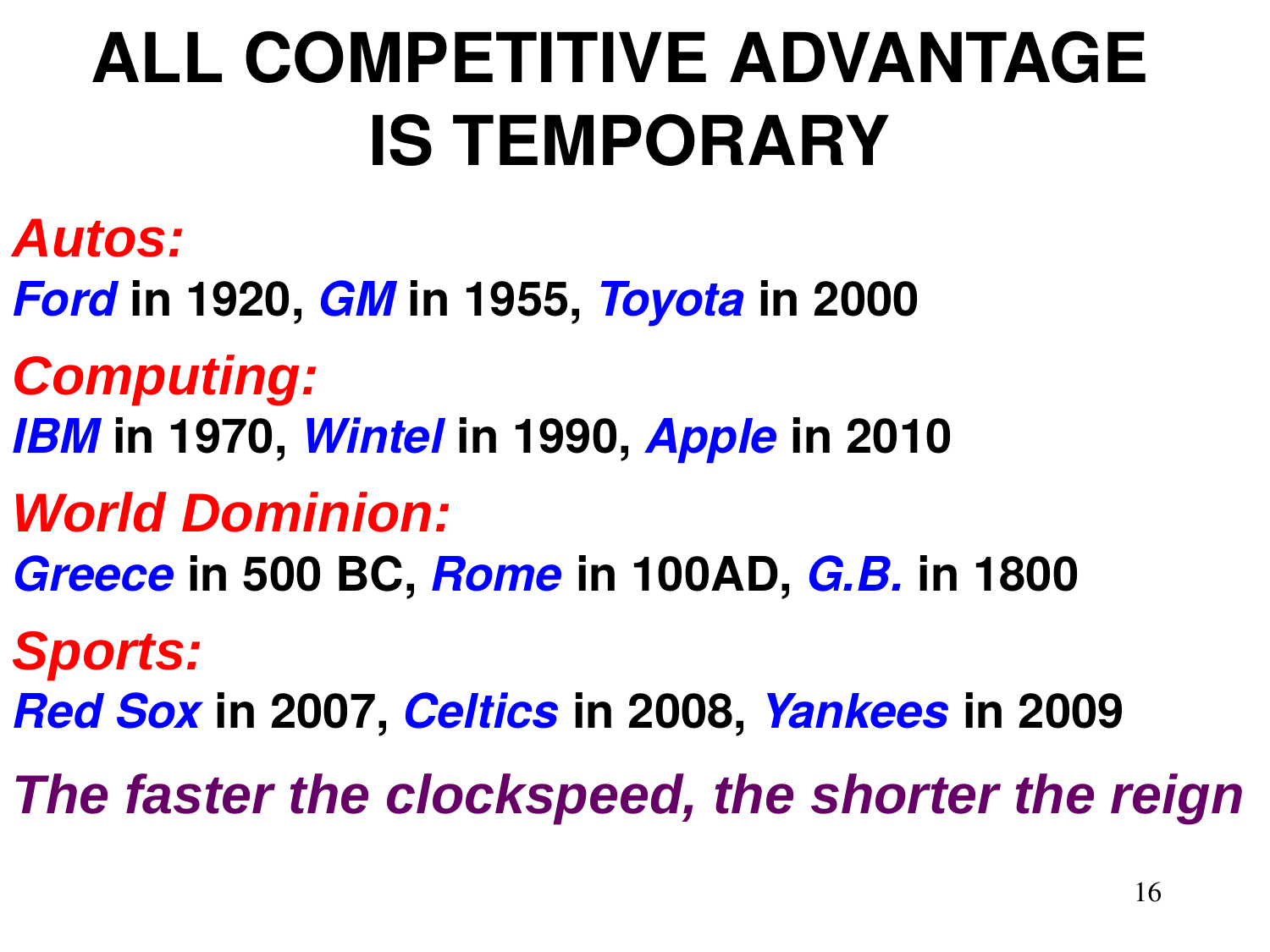

ALL COMPETITIVE ADVANTAGE
IS TEMPORARY
Autos:
Ford in 1920, GM in 1955, Toyota in 2000

Computing:
IBM in 1970, Wintel in 1990, Apple in 2010

World Dominion:
Greece in 500 BC, Rome in 100AD, G.B. in 1800

Sports:
Red Sox in 2007, Celtics in 2008, Yankees in 2009

The faster the clockspeed, the shorter the reign
16